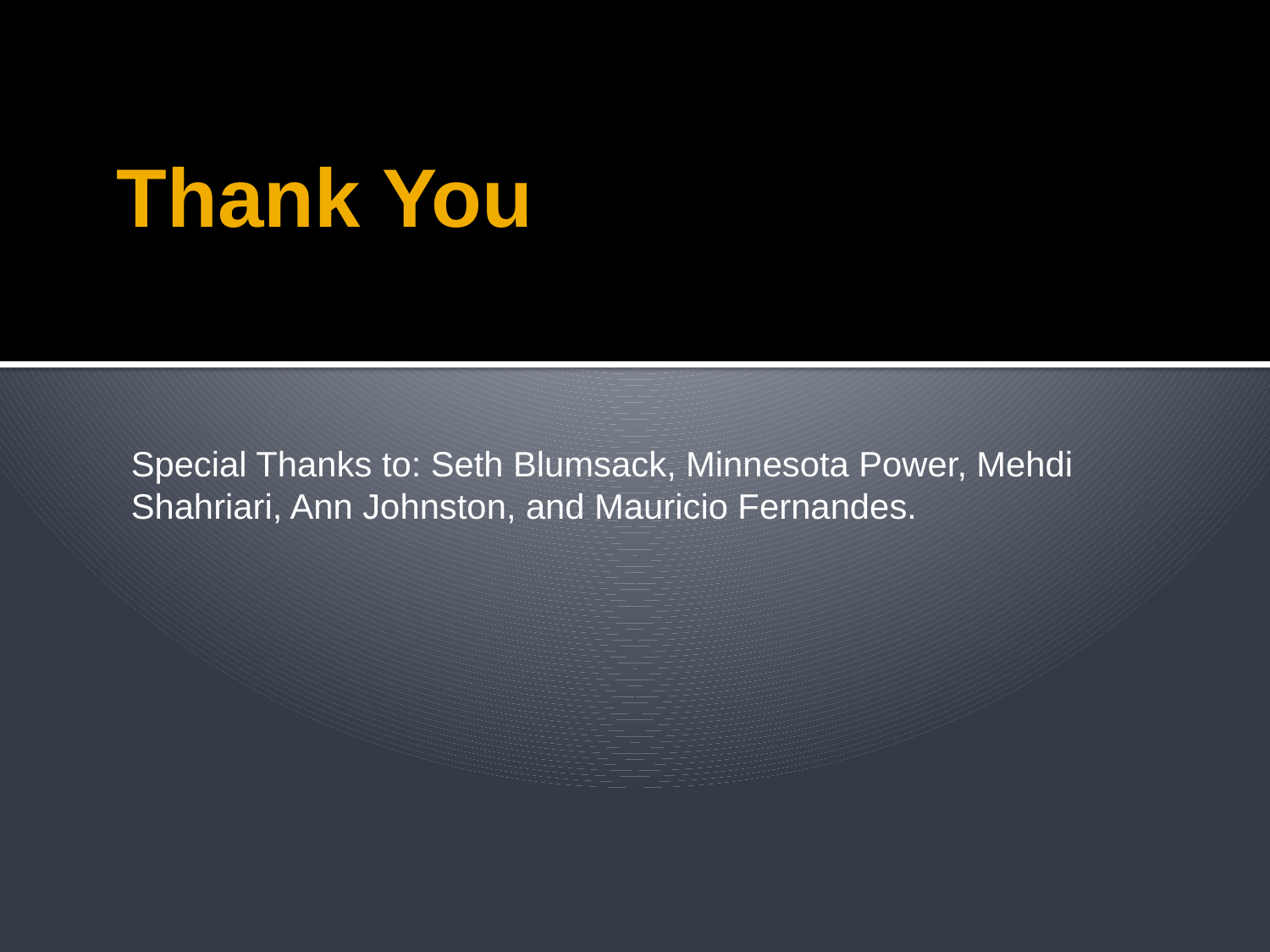

# Thank You
Special Thanks to: Seth Blumsack, Minnesota Power, Mehdi Shahriari, Ann Johnston, and Mauricio Fernandes.